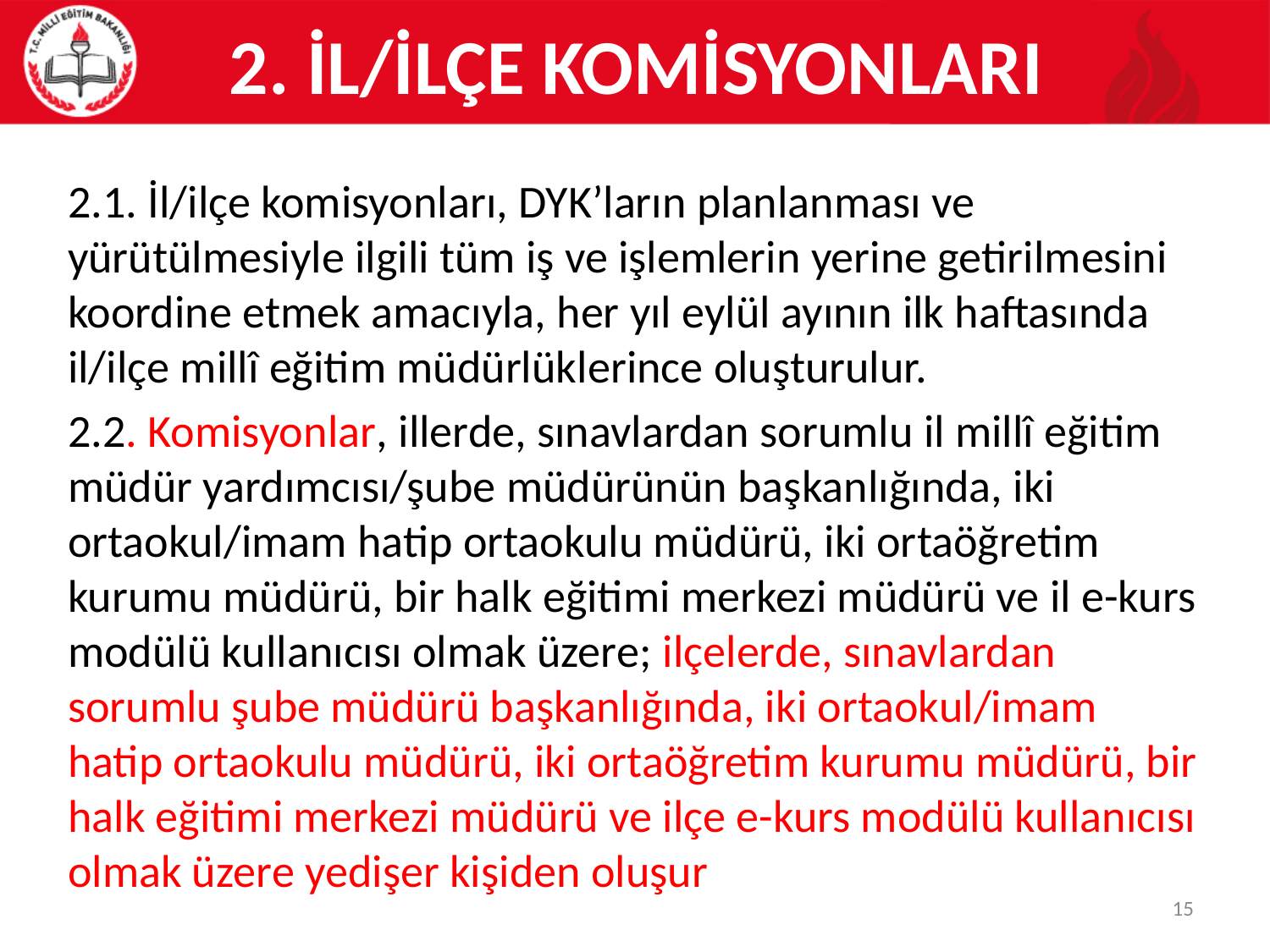

# 2. İL/İLÇE KOMİSYONLARI
2.1. İl/ilçe komisyonları, DYK’ların planlanması ve yürütülmesiyle ilgili tüm iş ve işlemlerin yerine getirilmesini koordine etmek amacıyla, her yıl eylül ayının ilk haftasında il/ilçe millî eğitim müdürlüklerince oluşturulur.
2.2. Komisyonlar, illerde, sınavlardan sorumlu il millî eğitim müdür yardımcısı/şube müdürünün başkanlığında, iki ortaokul/imam hatip ortaokulu müdürü, iki ortaöğretim kurumu müdürü, bir halk eğitimi merkezi müdürü ve il e-kurs modülü kullanıcısı olmak üzere; ilçelerde, sınavlardan sorumlu şube müdürü başkanlığında, iki ortaokul/imam hatip ortaokulu müdürü, iki ortaöğretim kurumu müdürü, bir halk eğitimi merkezi müdürü ve ilçe e-kurs modülü kullanıcısı olmak üzere yedişer kişiden oluşur
15